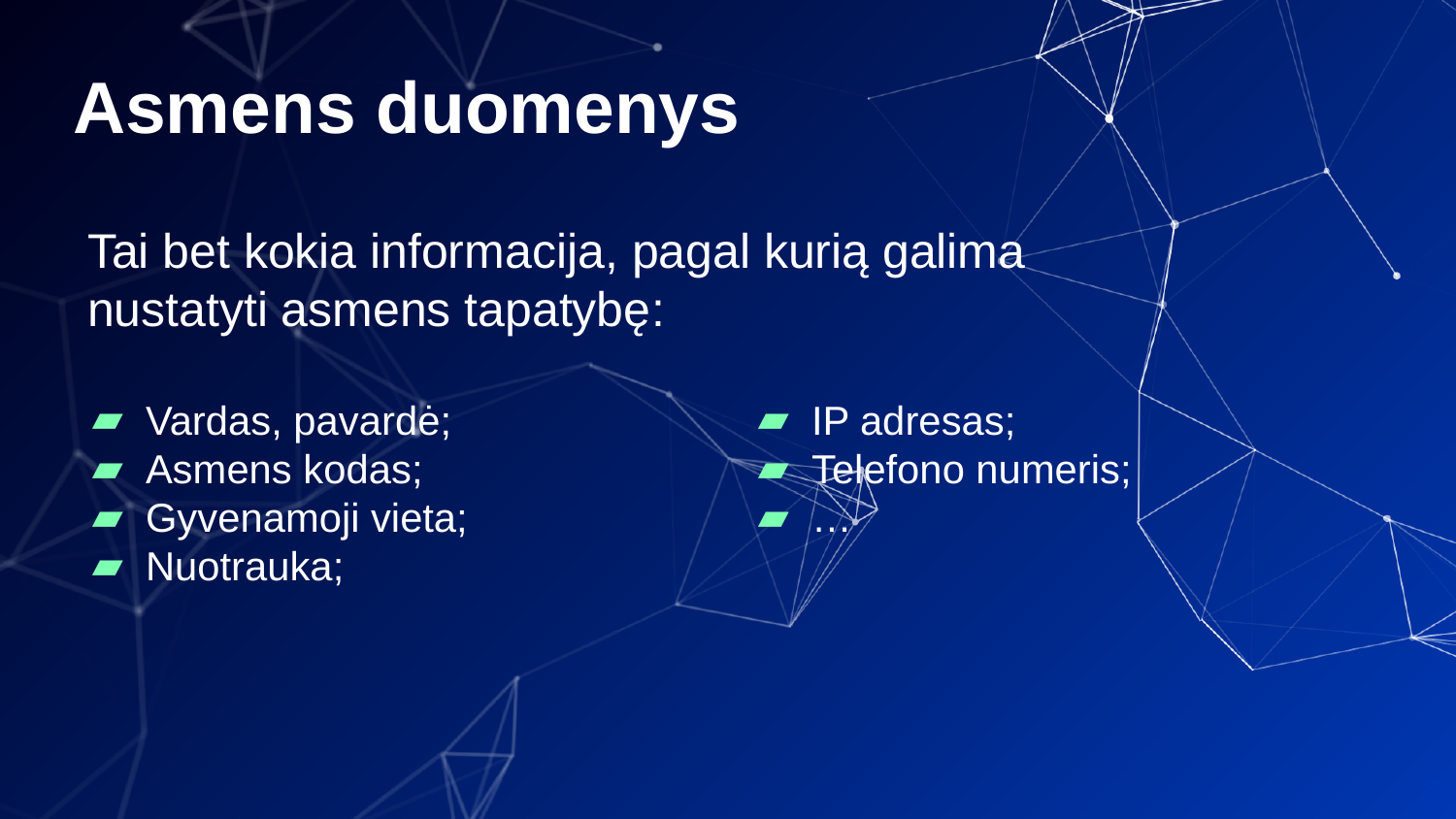

# Asmens duomenys
Tai bet kokia informacija, pagal kurią galima nustatyti asmens tapatybę:
Vardas, pavardė;
Asmens kodas;
Gyvenamoji vieta;
Nuotrauka;

IP adresas;
Telefono numeris;
…

8